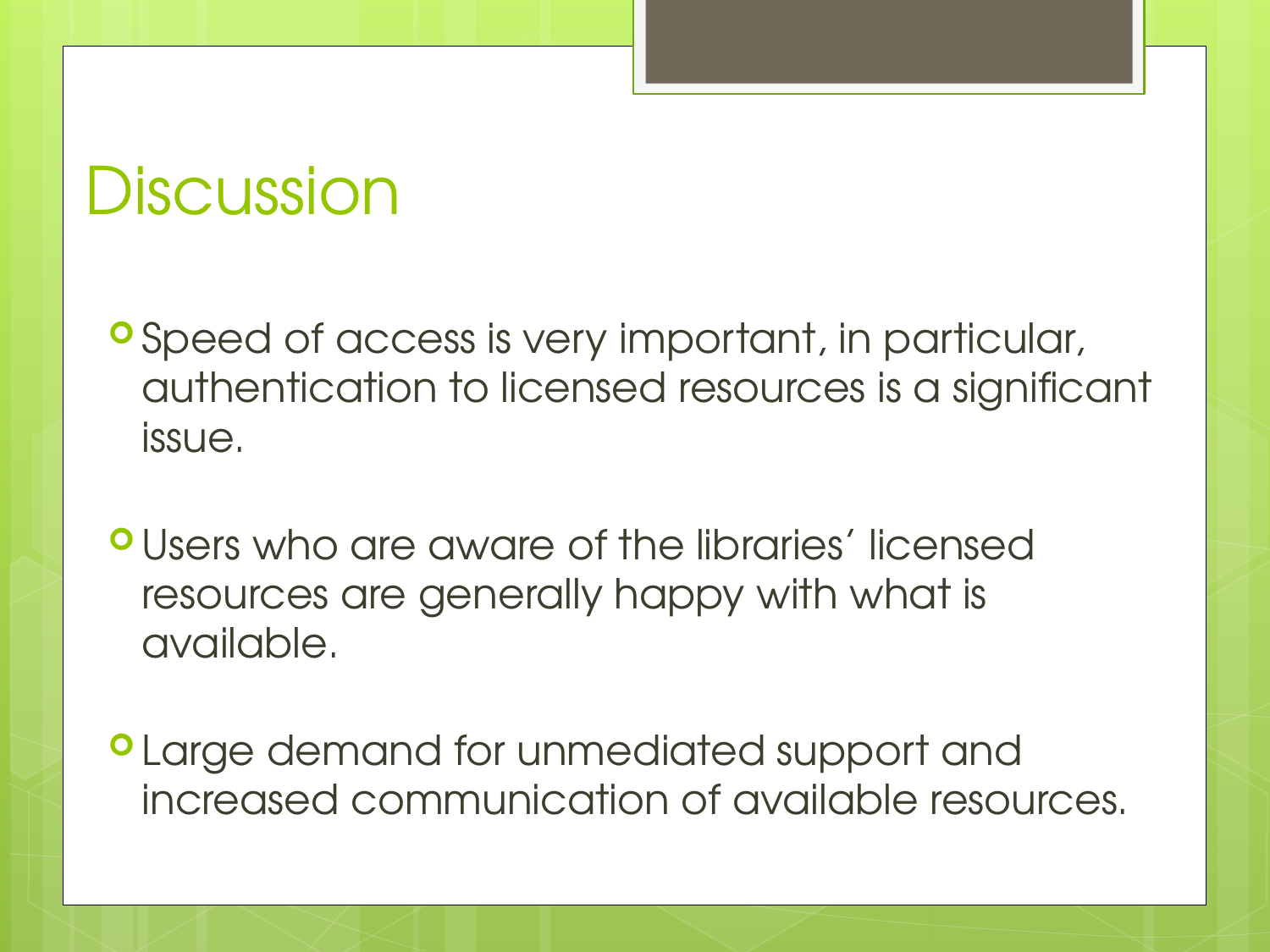

# Discussion
Speed of access is very important, in particular, authentication to licensed resources is a significant issue.
Users who are aware of the libraries’ licensed resources are generally happy with what is available.
Large demand for unmediated support and increased communication of available resources.